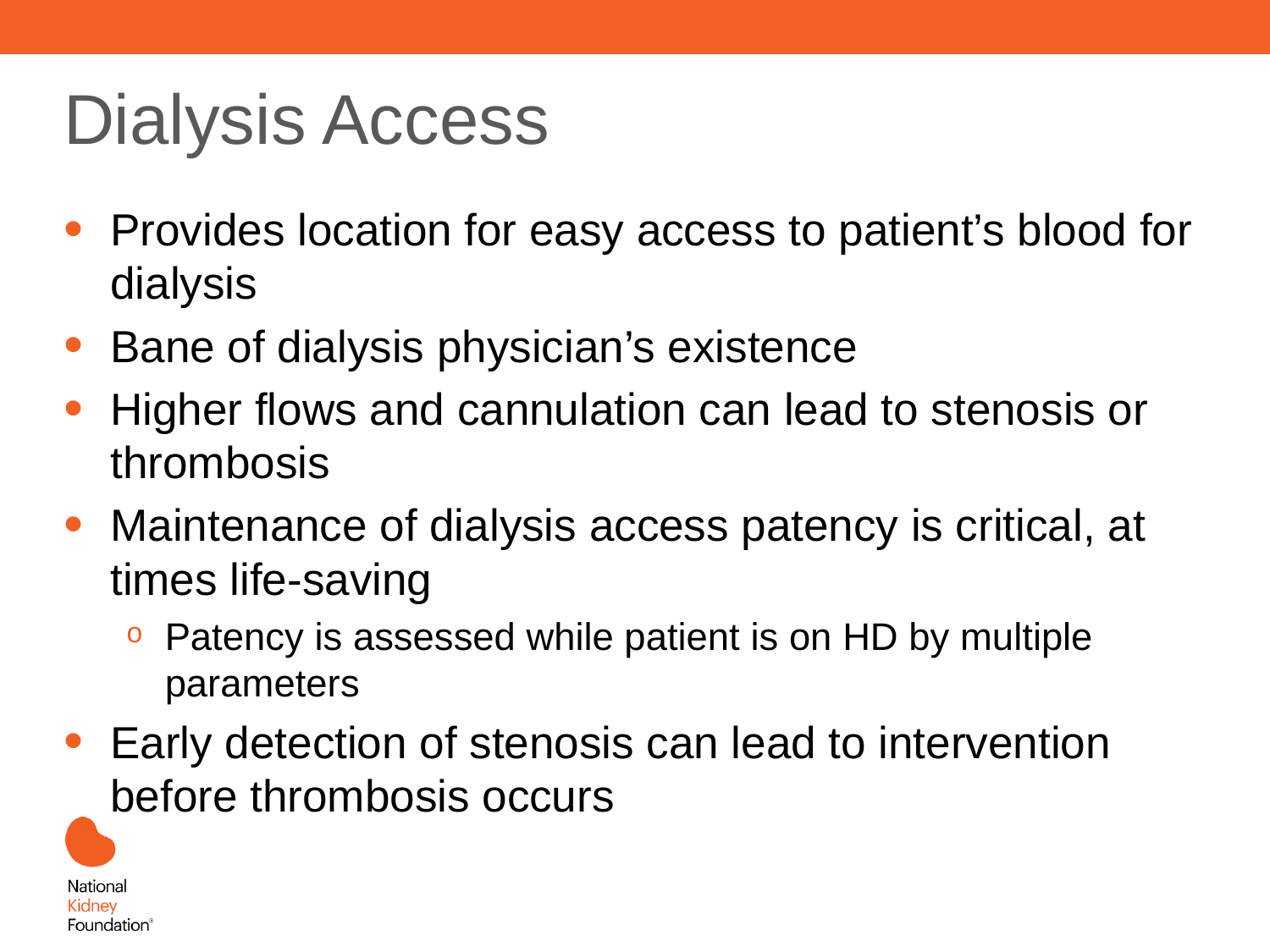

# Dialysis Access
Provides location for easy access to patient’s blood for dialysis
Bane of dialysis physician’s existence
Higher flows and cannulation can lead to stenosis or thrombosis
Maintenance of dialysis access patency is critical, at times life-saving
Patency is assessed while patient is on HD by multiple parameters
Early detection of stenosis can lead to intervention before thrombosis occurs